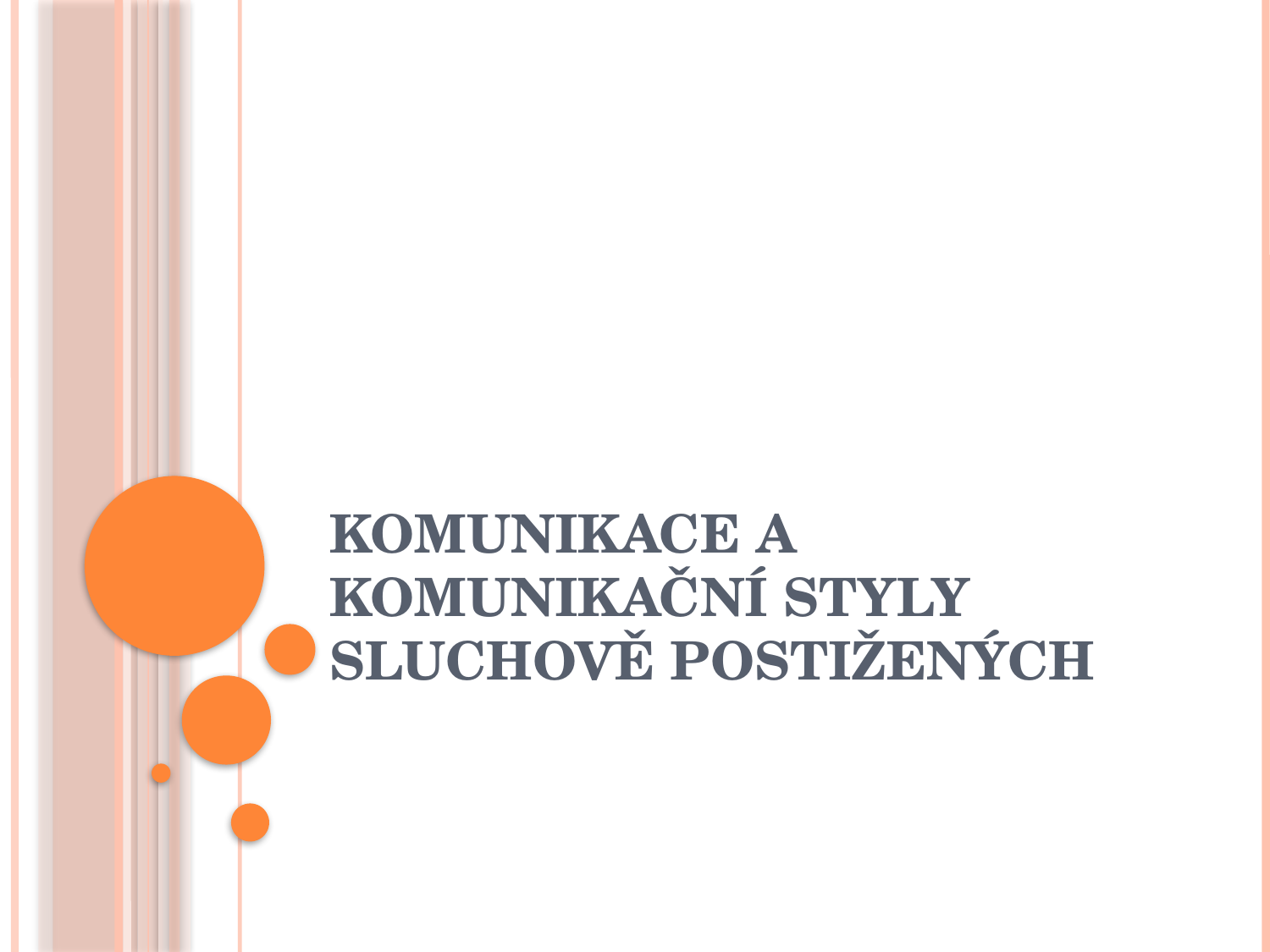

# Komunikace a komunikační styly sluchově postižených